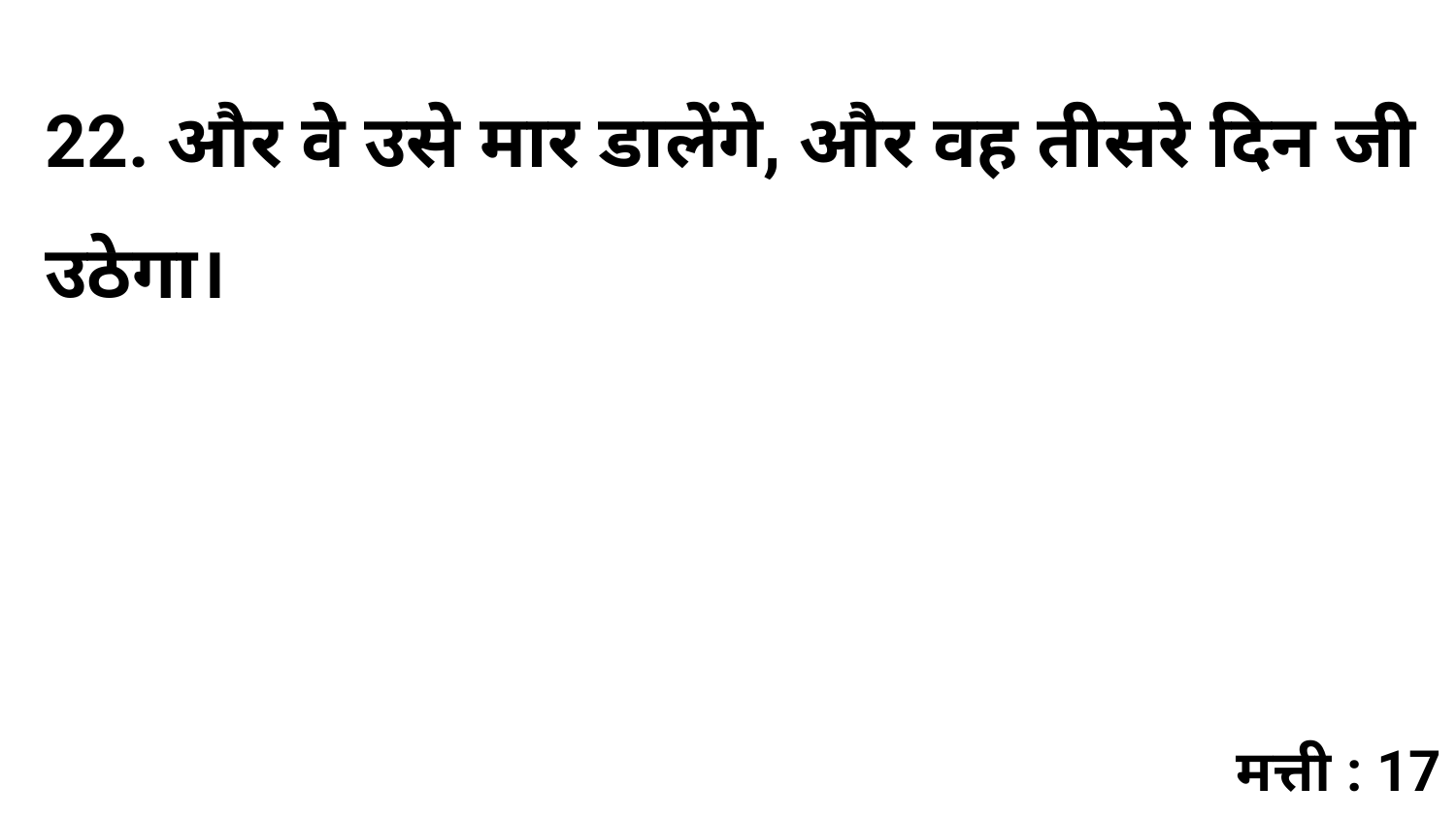

22. और वे उसे मार डालेंगे, और वह तीसरे दिन जी उठेगा।
मत्ती : 17